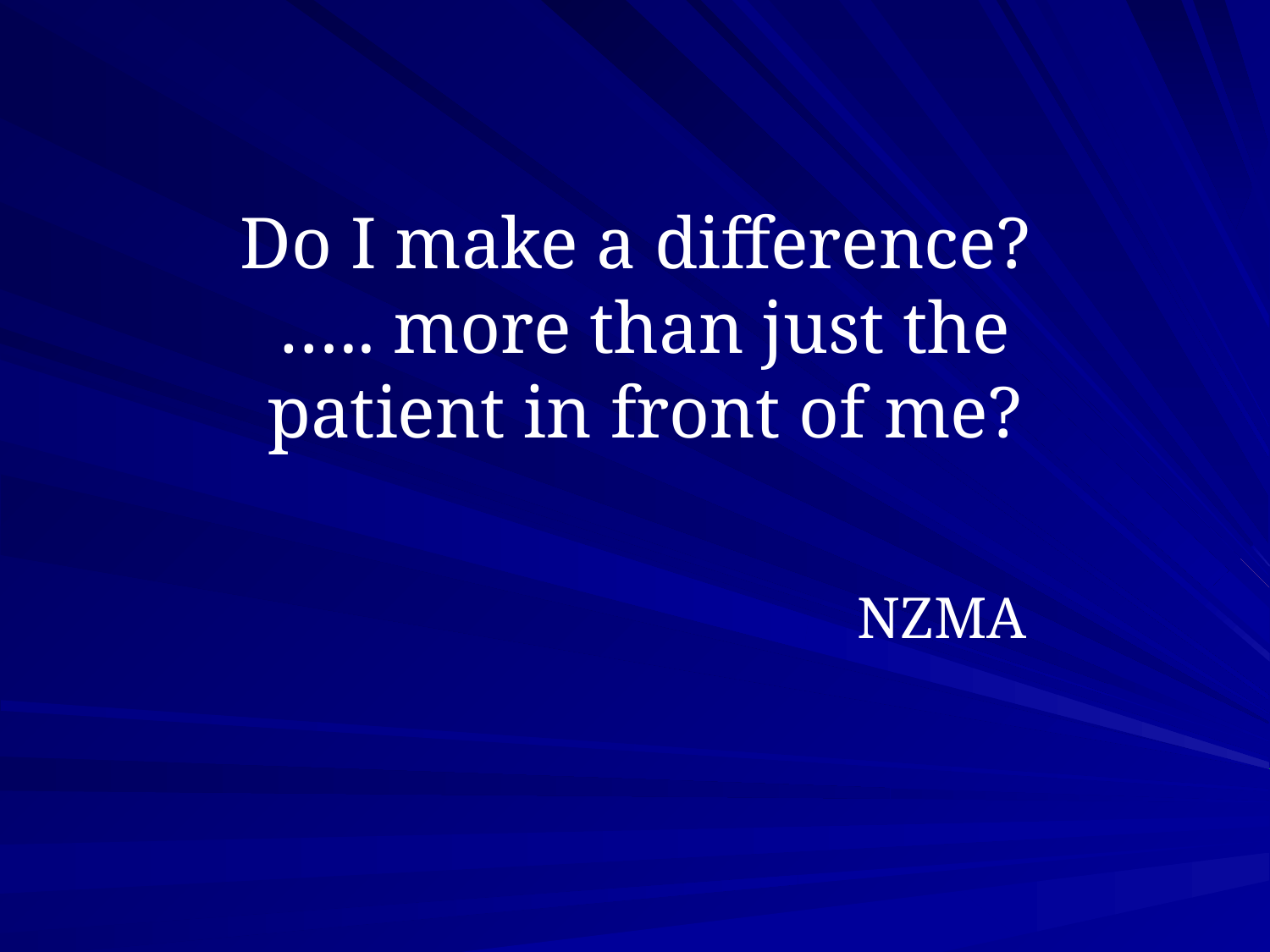

# Do I make a difference? ….. more than just the patient in front of me?
NZMA